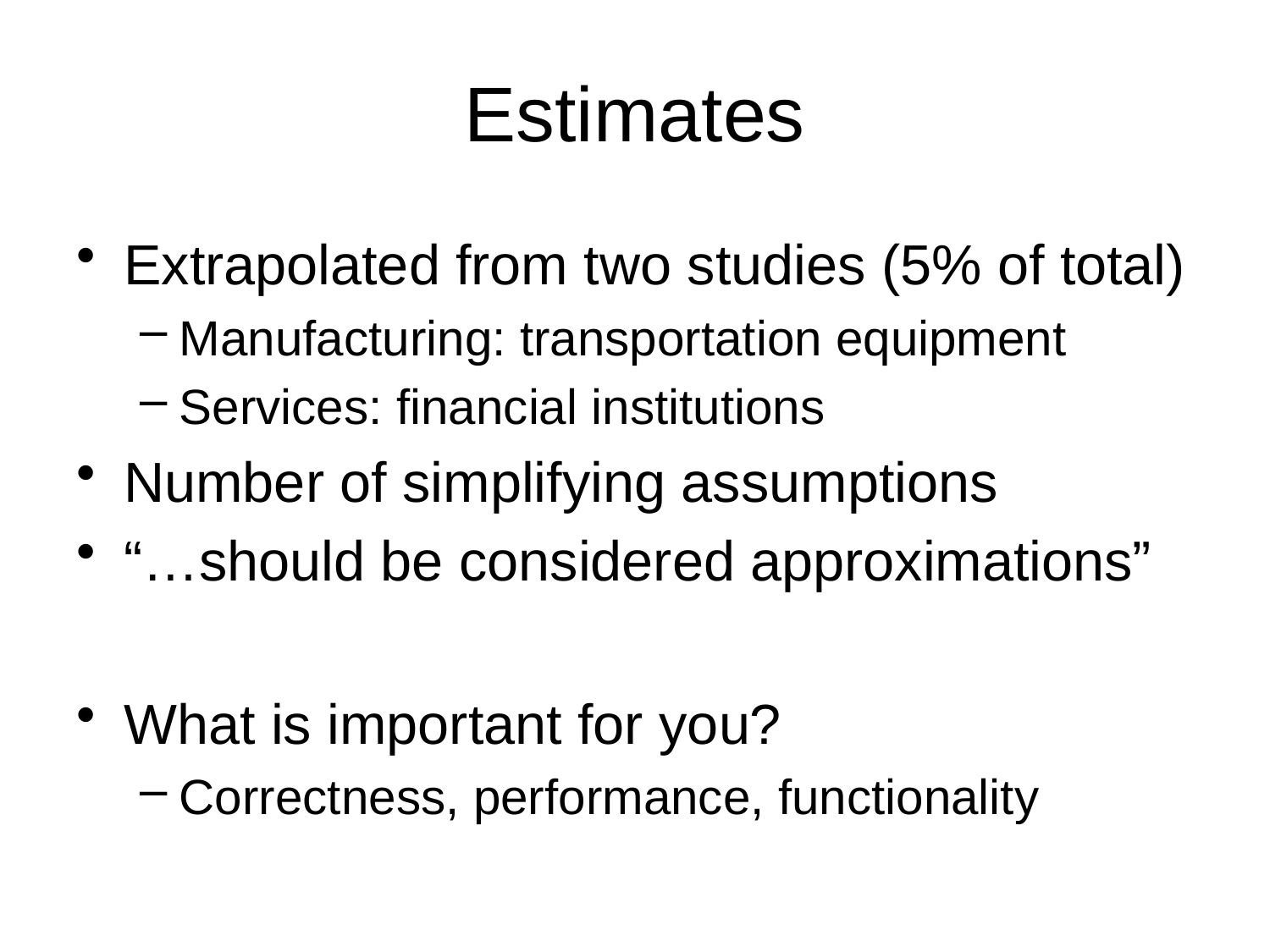

# Estimates
Extrapolated from two studies (5% of total)
Manufacturing: transportation equipment
Services: financial institutions
Number of simplifying assumptions
“…should be considered approximations”

What is important for you?
Correctness, performance, functionality